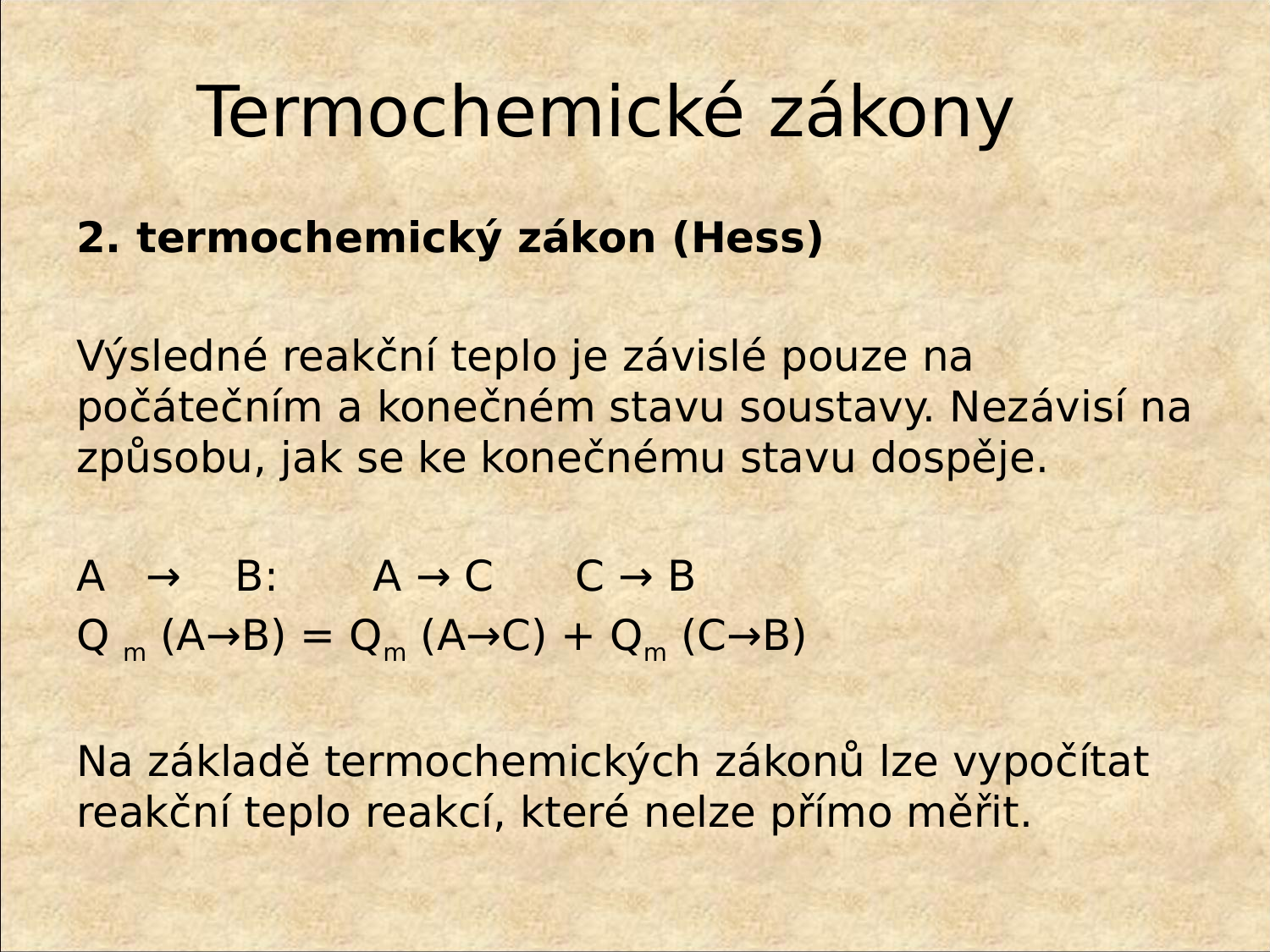

# Termochemické zákony
2. termochemický zákon (Hess)

Výsledné reakční teplo je závislé pouze na počátečním a konečném stavu soustavy. Nezávisí na způsobu, jak se ke konečnému stavu dospěje.

A   →    B:       A → C      C → B
Q m (A→B) = Qm (Α→C) + Qm (C→B)

Na základě termochemických zákonů lze vypočítat reakční teplo reakcí, které nelze přímo měřit.